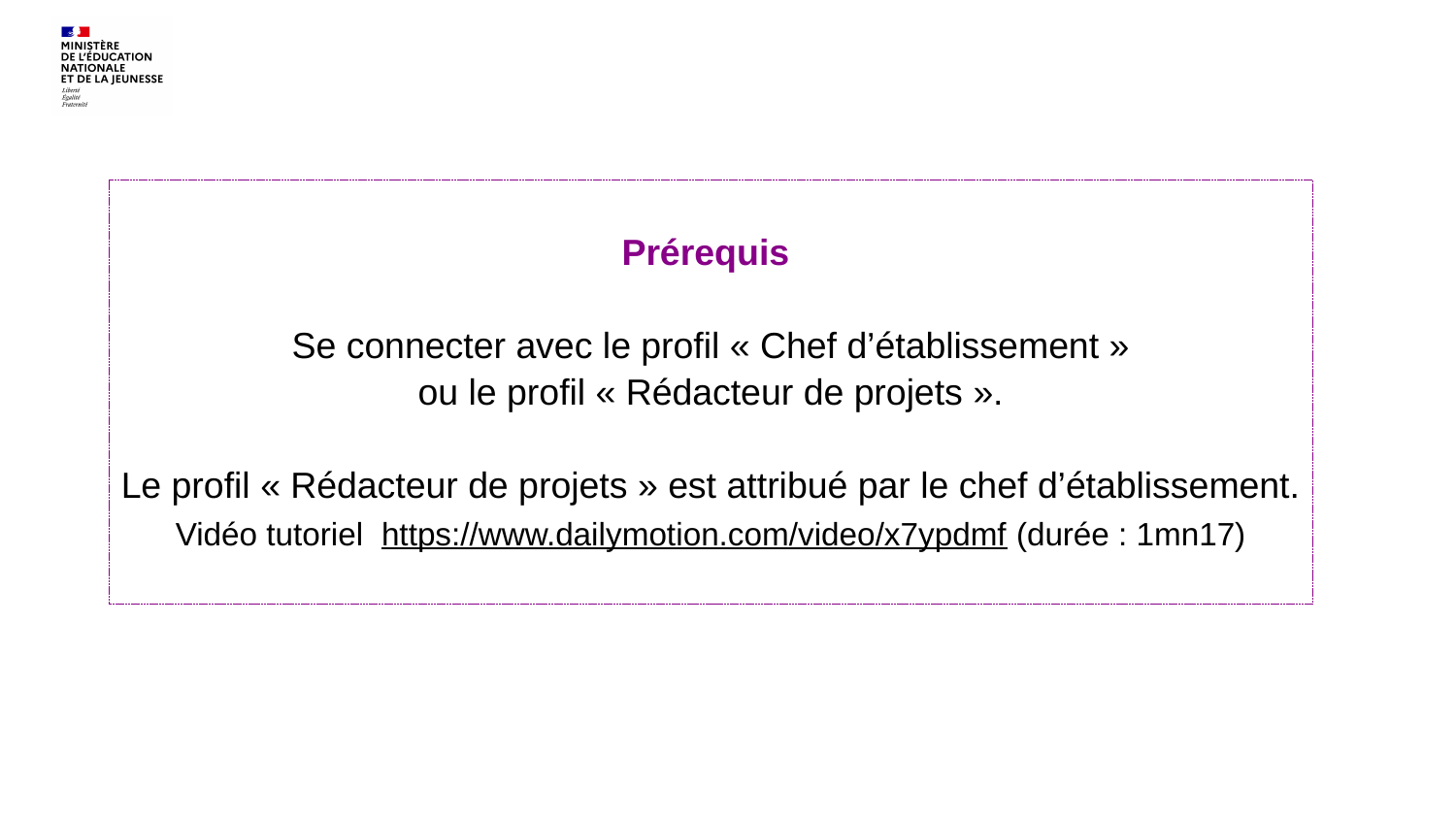

Prérequis
Se connecter avec le profil « Chef d’établissement »
 ou le profil « Rédacteur de projets ».
Le profil « Rédacteur de projets » est attribué par le chef d’établissement. Vidéo tutoriel  https://www.dailymotion.com/video/x7ypdmf (durée : 1mn17)